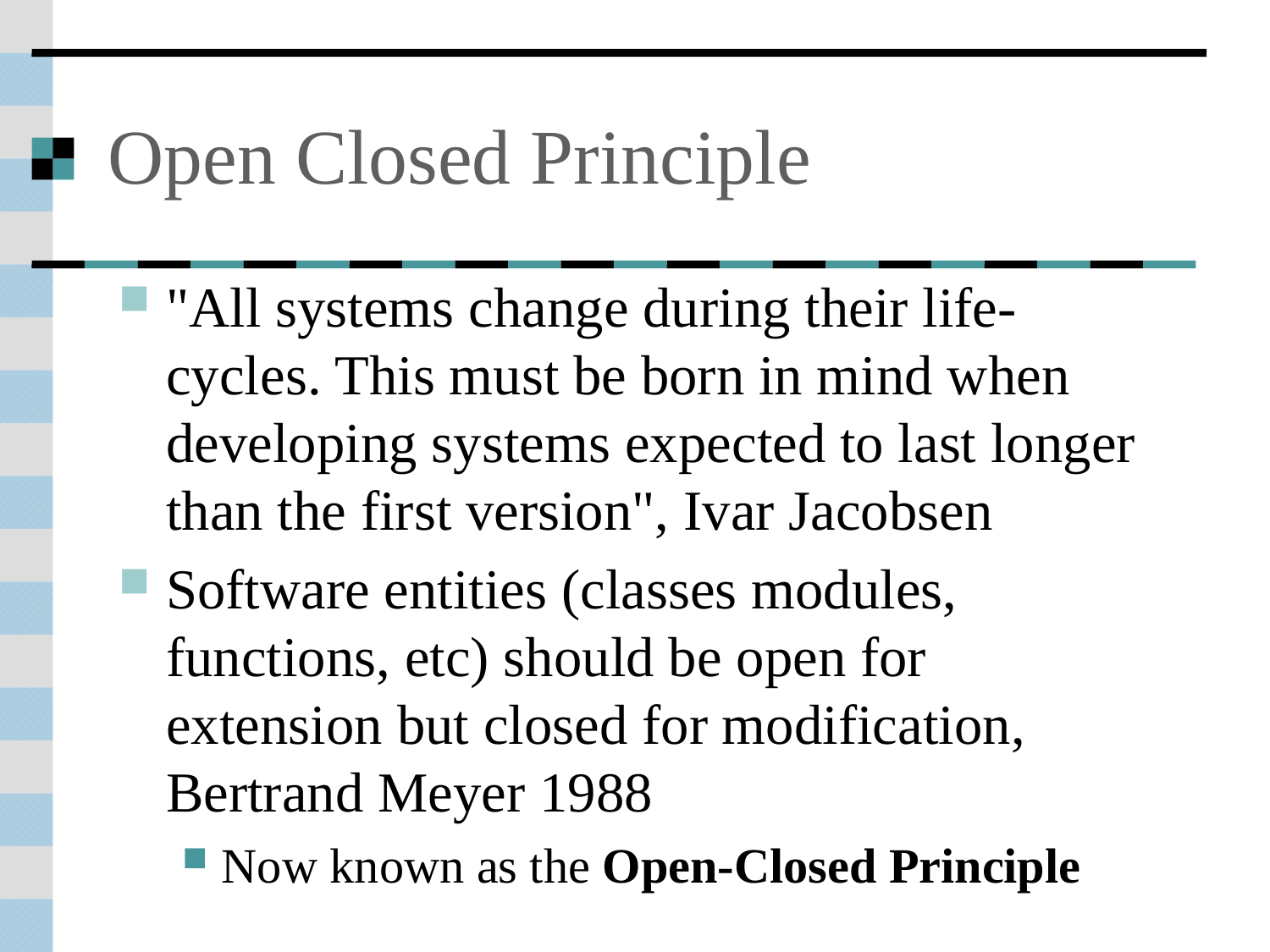

# Open Closed Principle
"All systems change during their life-cycles. This must be born in mind when developing systems expected to last longer than the first version", Ivar Jacobsen
Software entities (classes modules, functions, etc) should be open for extension but closed for modification, Bertrand Meyer 1988
Now known as the Open-Closed Principle